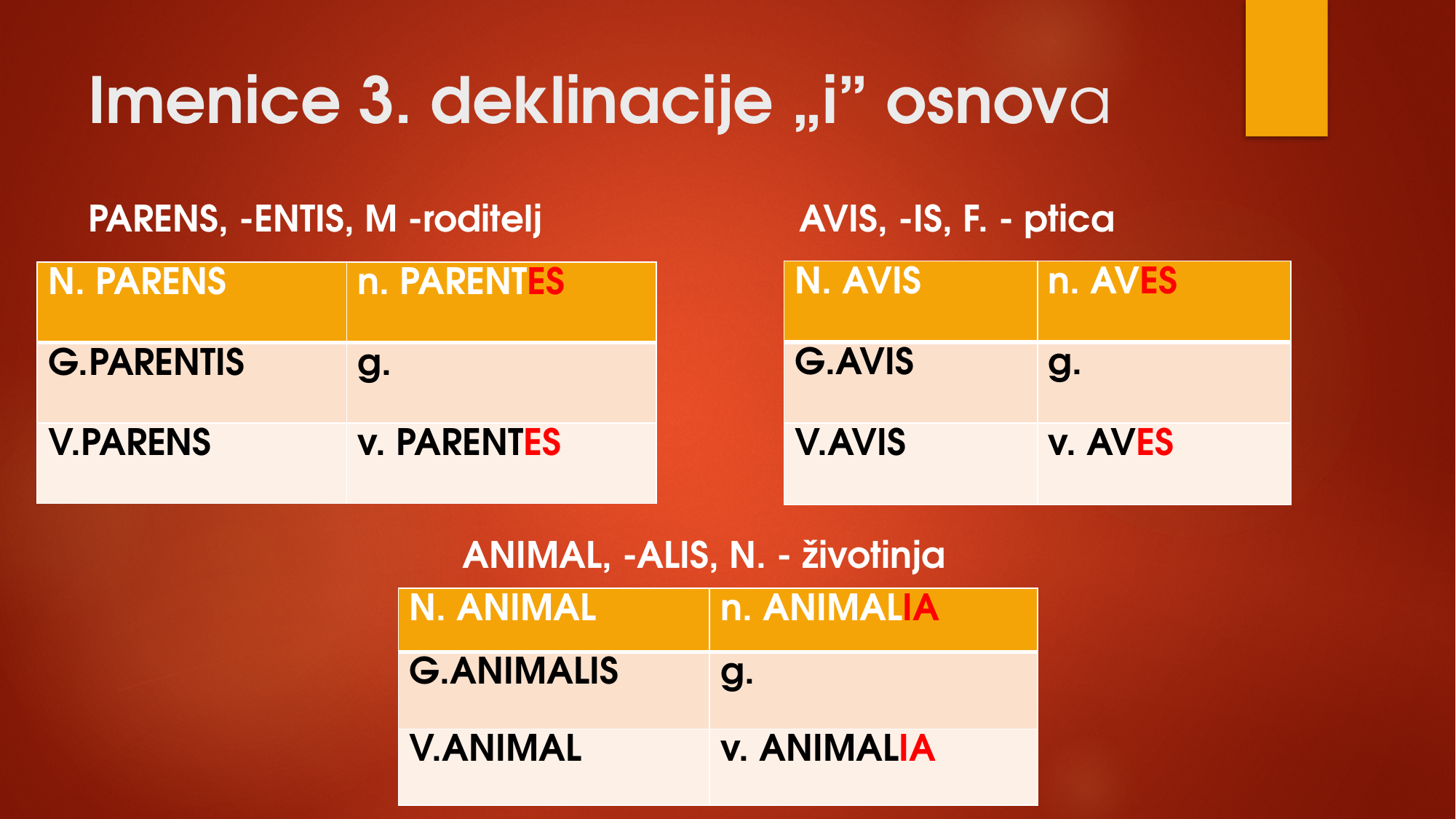

# Imenice 3. deklinacije „i” osnova
PARENS, -ENTIS, M -roditelj
AVIS, -IS, F. - ptica
| N. AVIS | n. AVES |
| --- | --- |
| G.AVIS | g. |
| V.AVIS | v. AVES |
| N. PARENS | n. PARENTES |
| --- | --- |
| G.PARENTIS | g. |
| V.PARENS | v. PARENTES |
ANIMAL, -ALIS, N. - životinja
| N. ANIMAL | n. ANIMALIA |
| --- | --- |
| G.ANIMALIS | g. |
| V.ANIMAL | v. ANIMALIA |